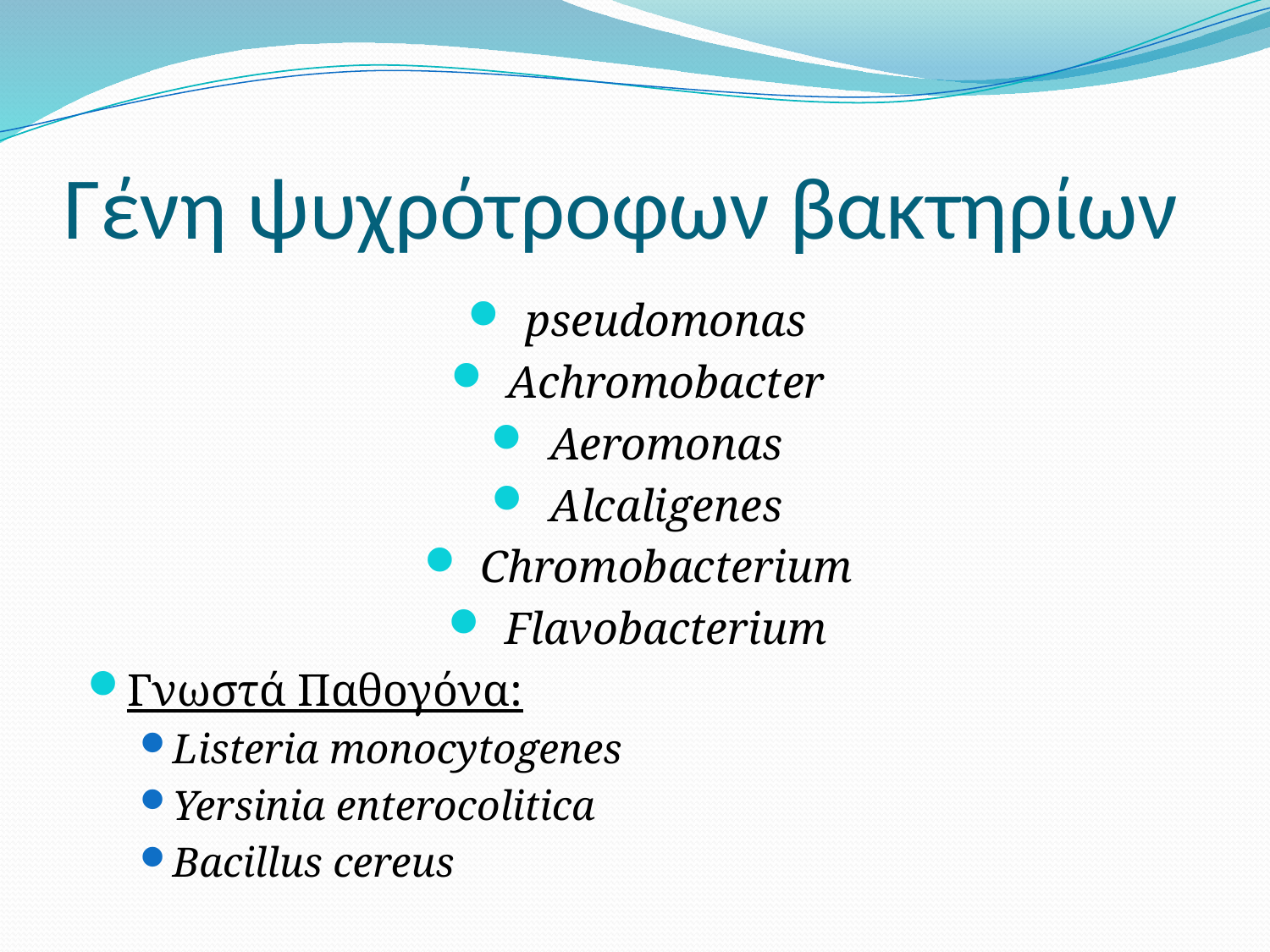

# Γένη ψυχρότροφων βακτηρίων
pseudomonas
Achromobacter
Aeromonas
Alcaligenes
Chromobacterium
Flavobacterium
Γνωστά Παθογόνα:
Listeria monocytogenes
Yersinia enterocolitica
Bacillus cereus